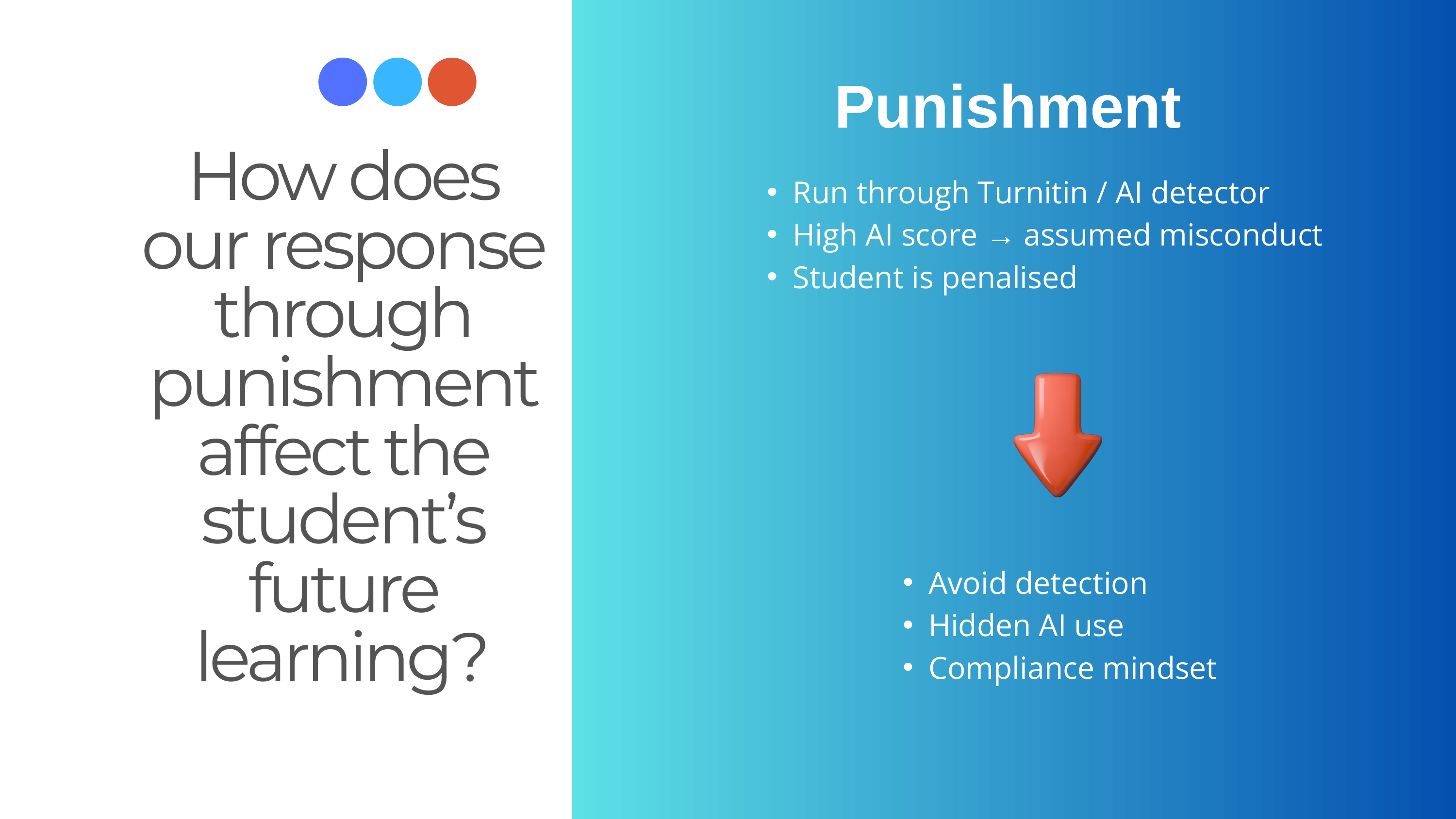

Punishment

How does our response through punishment affect the student’s future learning?
Run through Turnitin / AI detector
High AI score → assumed misconduct
Student is penalised

Avoid detection
Hidden AI use
Compliance mindset